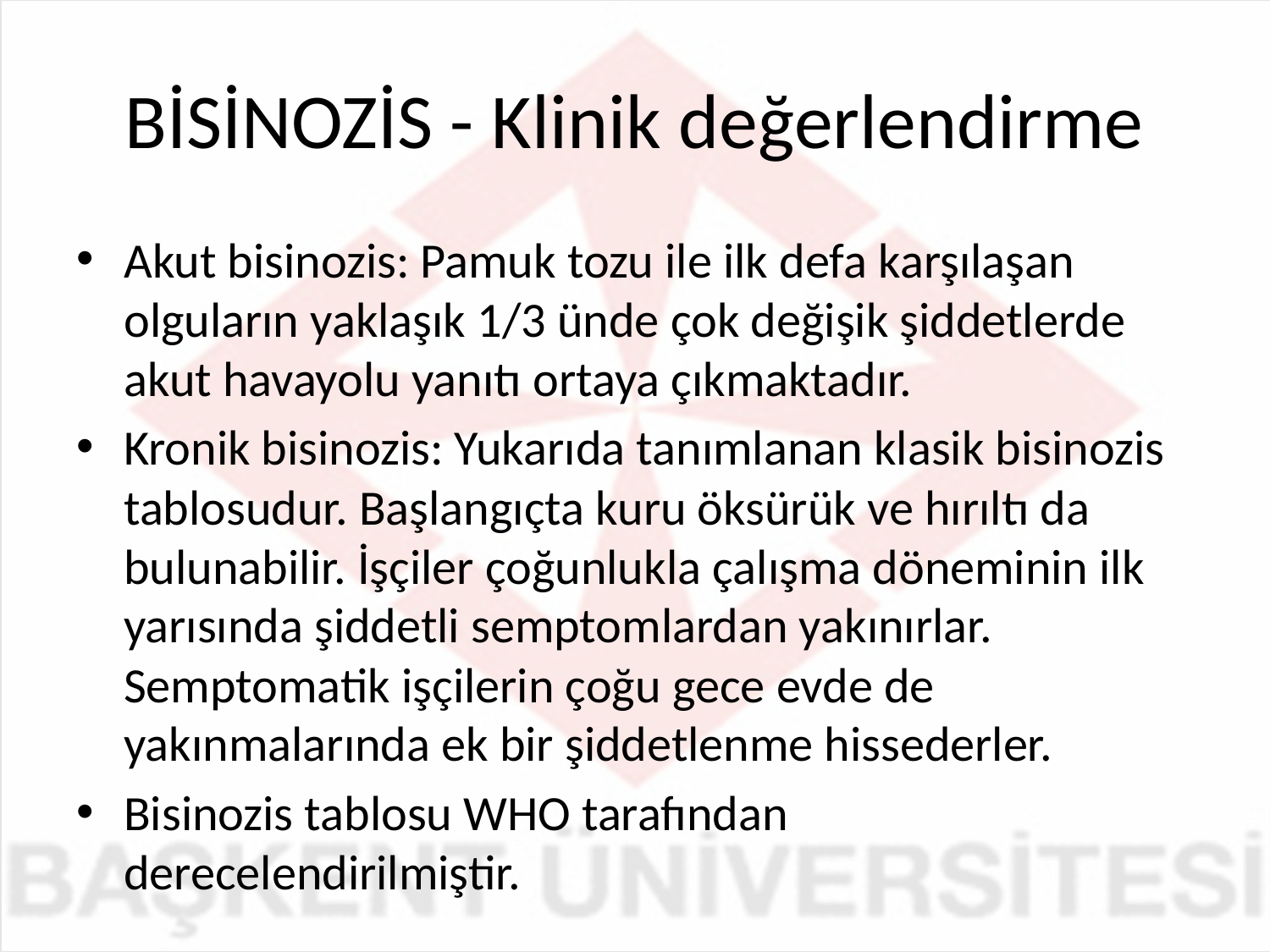

# BİSİNOZİS - Klinik değerlendirme
Akut bisinozis: Pamuk tozu ile ilk defa karşılaşan olguların yaklaşık 1/3 ünde çok değişik şiddetlerde akut havayolu yanıtı ortaya çıkmaktadır.
Kronik bisinozis: Yukarıda tanımlanan klasik bisinozis tablosudur. Başlangıçta kuru öksürük ve hırıltı da bulunabilir. İşçiler çoğunlukla çalışma döneminin ilk yarısında şiddetli semptomlardan yakınırlar. Semptomatik işçilerin çoğu gece evde de yakınmalarında ek bir şiddetlenme hissederler.
Bisinozis tablosu WHO tarafından derecelendirilmiştir.